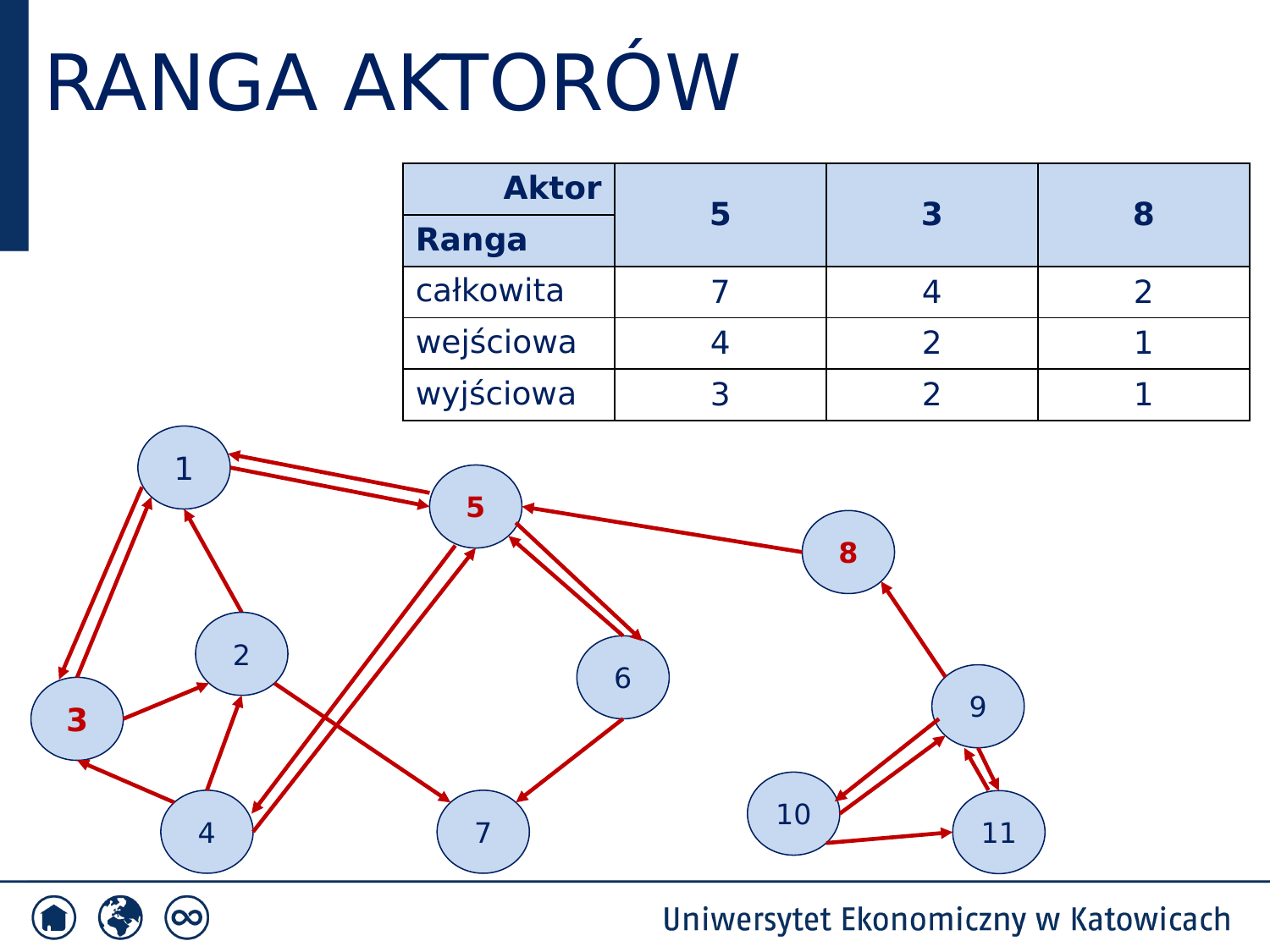

# RANGA AKTORÓW
| Aktor | 5 | 3 | 8 |
| --- | --- | --- | --- |
| Ranga |  |  |  |
| całkowita | 7 | 4 | 2 |
| wejściowa | 4 | 2 | 1 |
| wyjściowa | 3 | 2 | 1 |
1
5
8
2
6
9
3
10
4
7
11